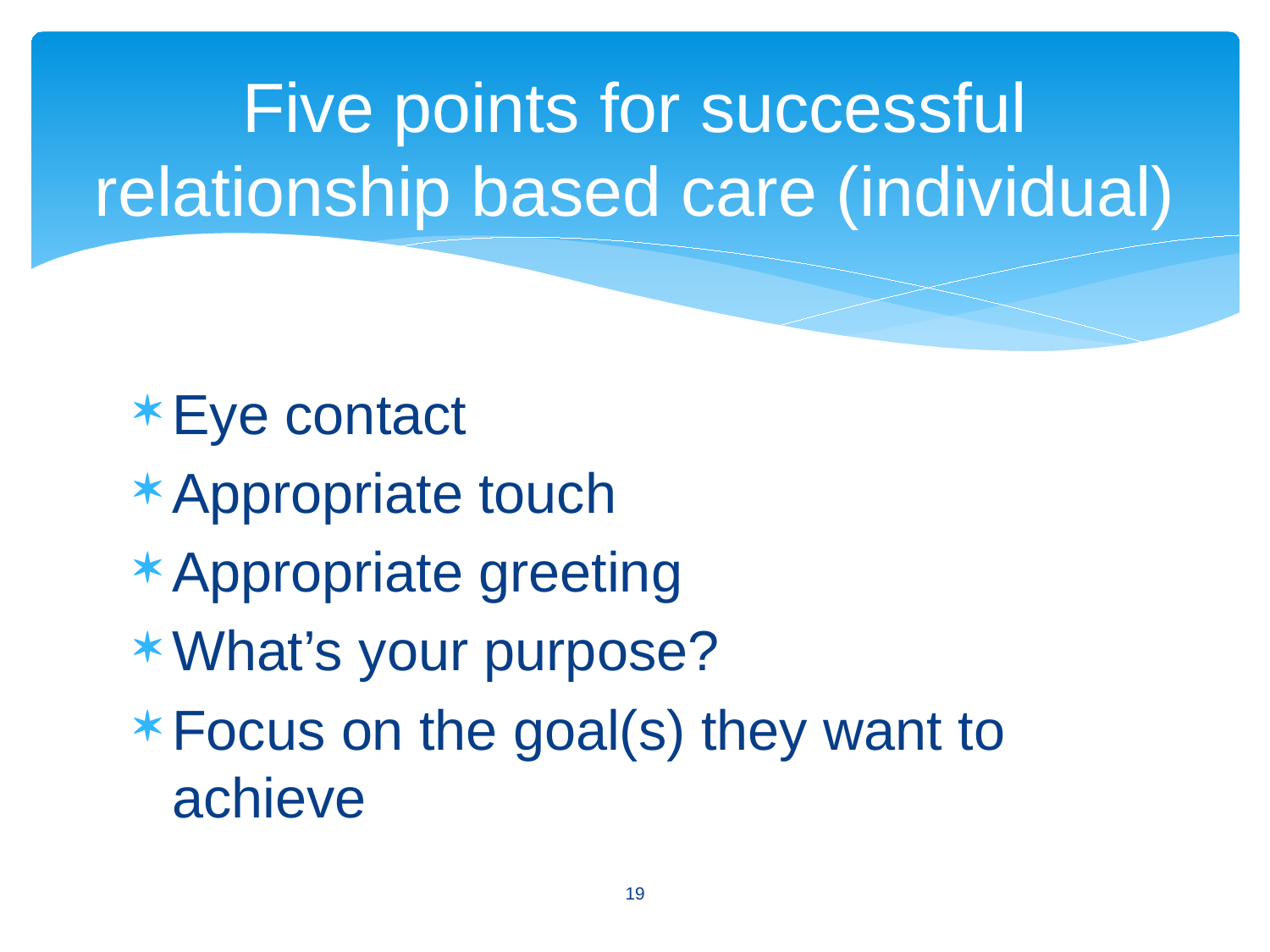

# Five points for successful relationship based care (individual)
Eye contact
Appropriate touch
Appropriate greeting
What’s your purpose?
Focus on the goal(s) they want to achieve

19